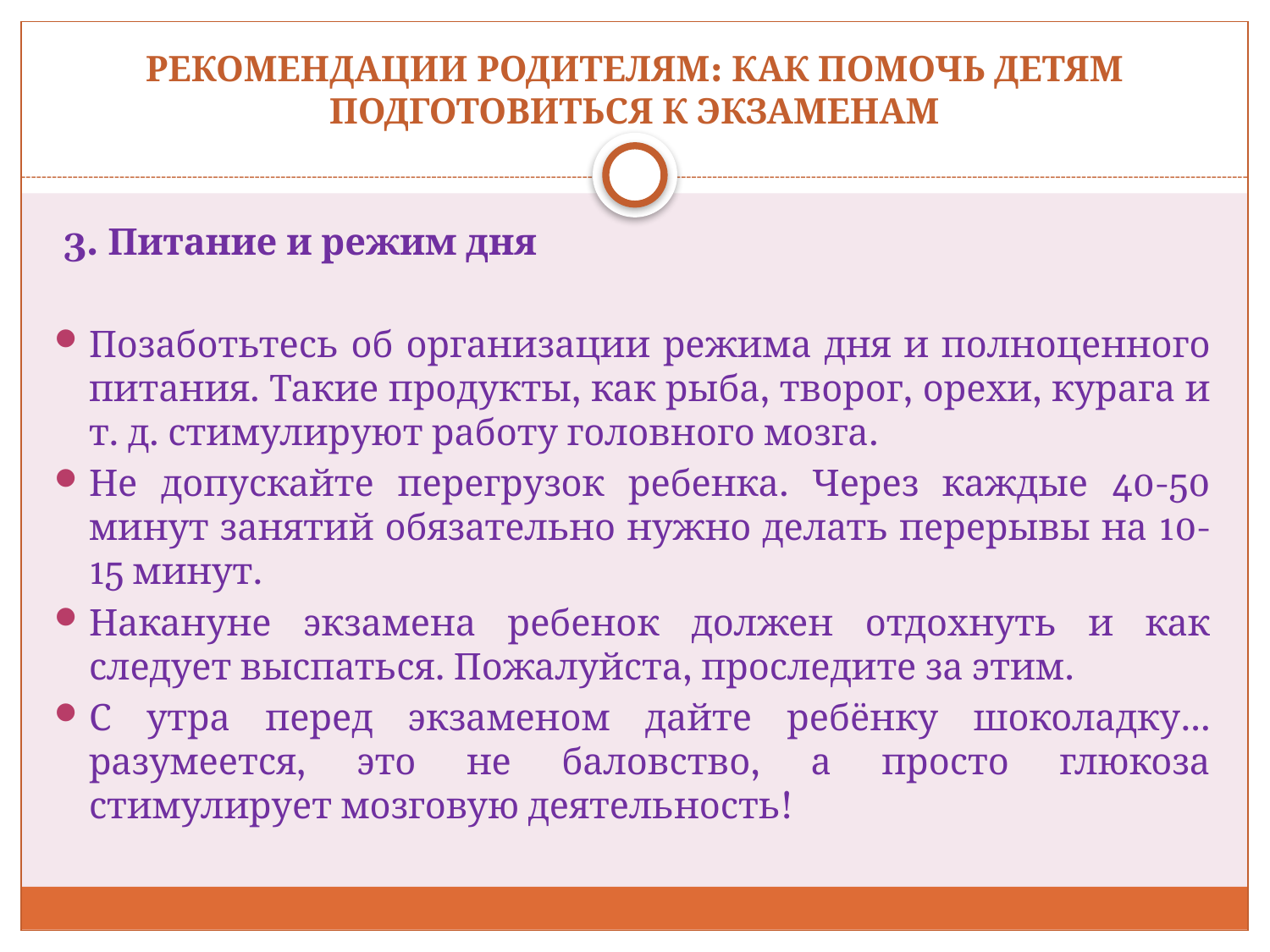

# РЕКОМЕНДАЦИИ РОДИТЕЛЯМ: КАК ПОМОЧЬ ДЕТЯМ ПОДГОТОВИТЬСЯ К ЭКЗАМЕНАМ
 3. Питание и режим дня

Позаботьтесь об организации режима дня и полноценного питания. Такие продукты, как рыба, творог, орехи, курага и т. д. стимулируют работу головного мозга.
Не допускайте перегрузок ребенка. Через каждые 40-50 минут занятий обязательно нужно делать перерывы на 10-15 минут.
Накануне экзамена ребенок должен отдохнуть и как следует выспаться. Пожалуйста, проследите за этим.
С утра перед экзаменом дайте ребёнку шоколадку... разумеется, это не баловство, а просто глюкоза стимулирует мозговую деятельность!